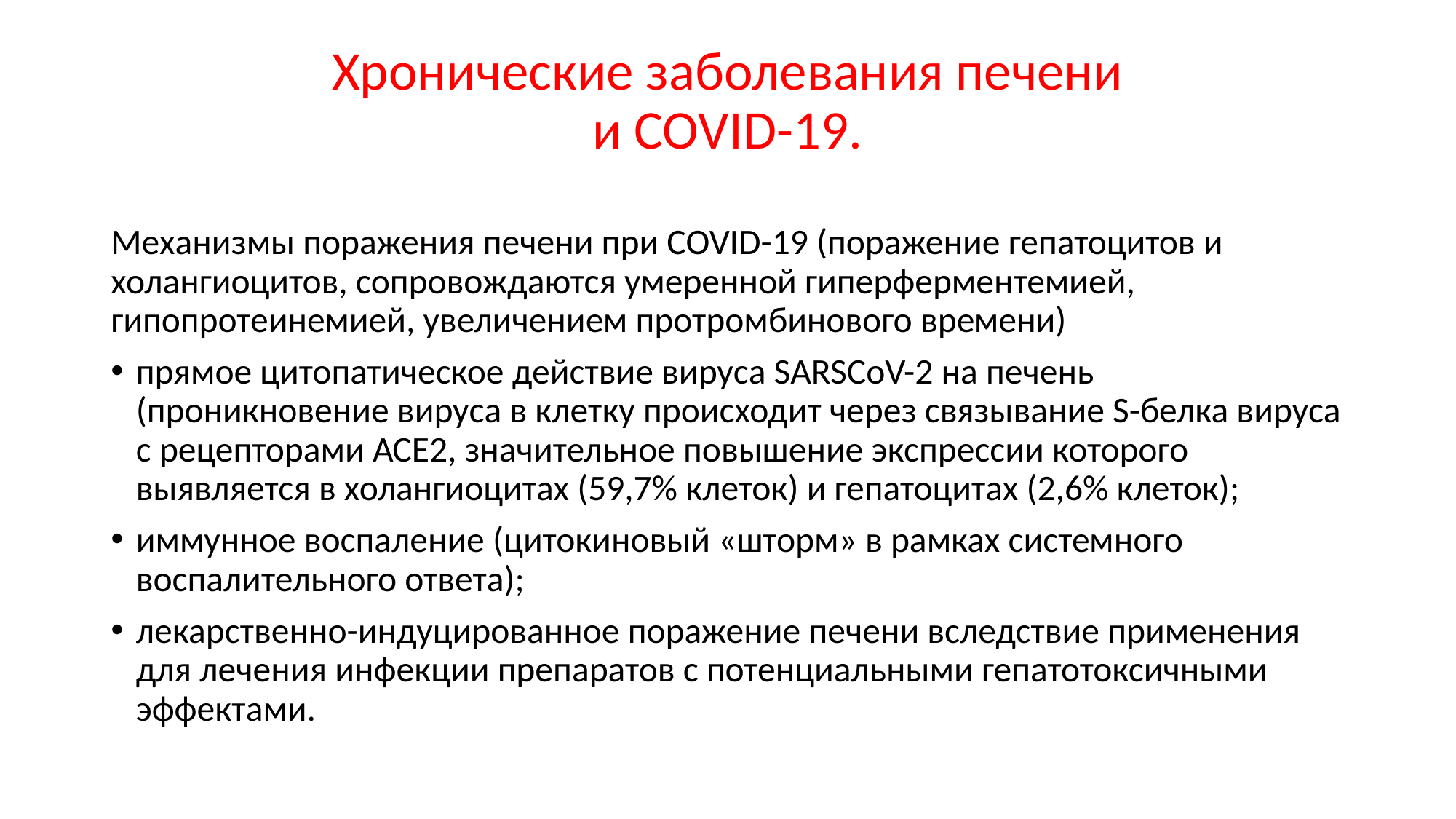

# Хронические заболевания печени и COVID-19.
Механизмы поражения печени при COVID-19 (поражение гепатоцитов и холангиоцитов, сопровождаются умеренной гиперферментемией, гипопротеинемией, увеличением протромбинового времени)
прямое цитопатическое действие вируса SARSCoV-2 на печень (проникновение вируса в клетку происходит через связывание S-белка вируса с рецепторами АСЕ2, значительное повышение экспрессии которого выявляется в холангиоцитах (59,7% клеток) и гепатоцитах (2,6% клеток);
иммунное воспаление (цитокиновый «шторм» в рамках системного воспалительного ответа);
лекарственно-индуцированное поражение печени вследствие применения для лечения инфекции препаратов с потенциальными гепатотоксичными эффектами.